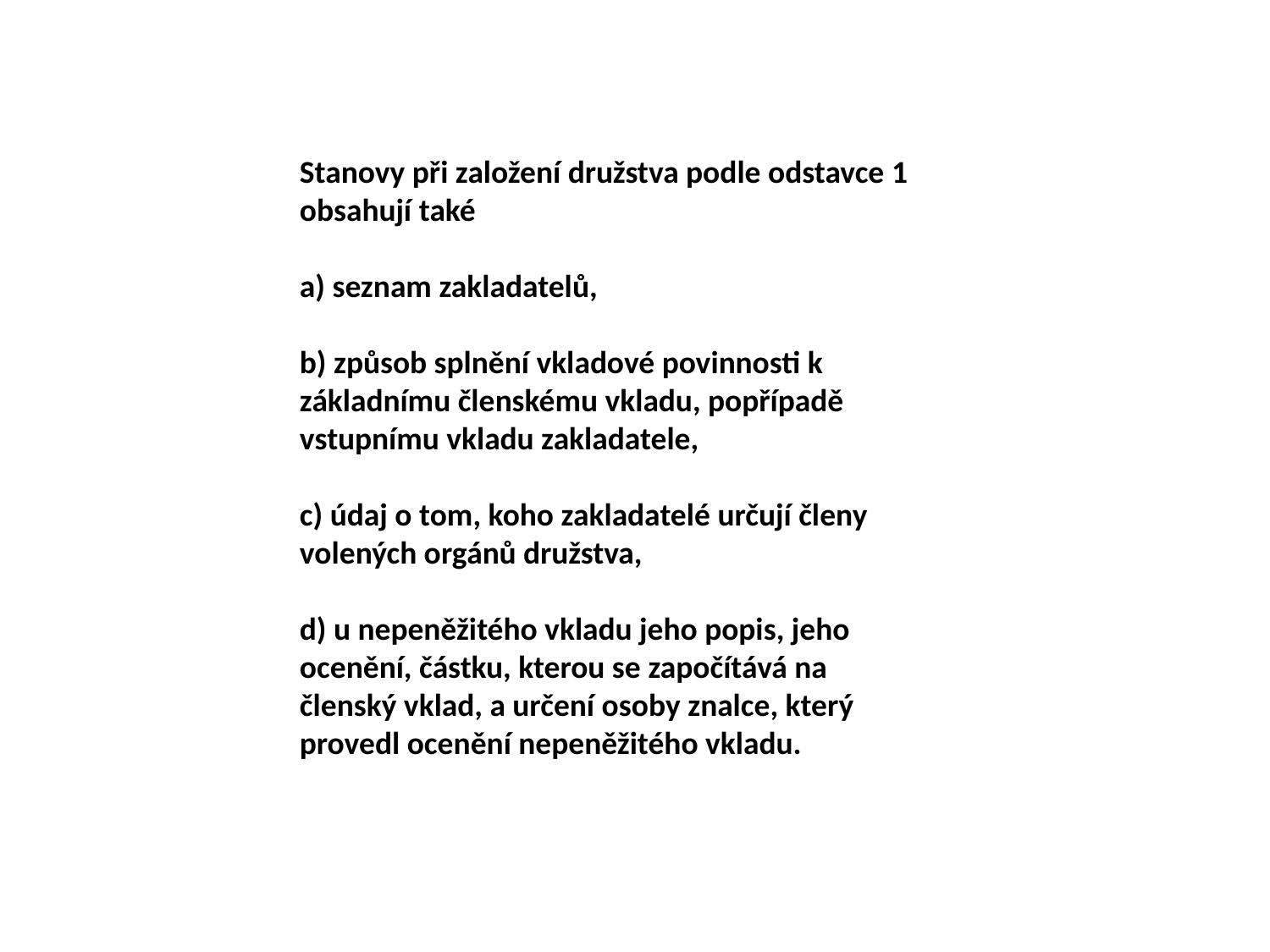

Stanovy při založení družstva podle odstavce 1 obsahují také

a) seznam zakladatelů,

b) způsob splnění vkladové povinnosti k základnímu členskému vkladu, popřípadě vstupnímu vkladu zakladatele,

c) údaj o tom, koho zakladatelé určují členy volených orgánů družstva,

d) u nepeněžitého vkladu jeho popis, jeho ocenění, částku, kterou se započítává na členský vklad, a určení osoby znalce, který provedl ocenění nepeněžitého vkladu.